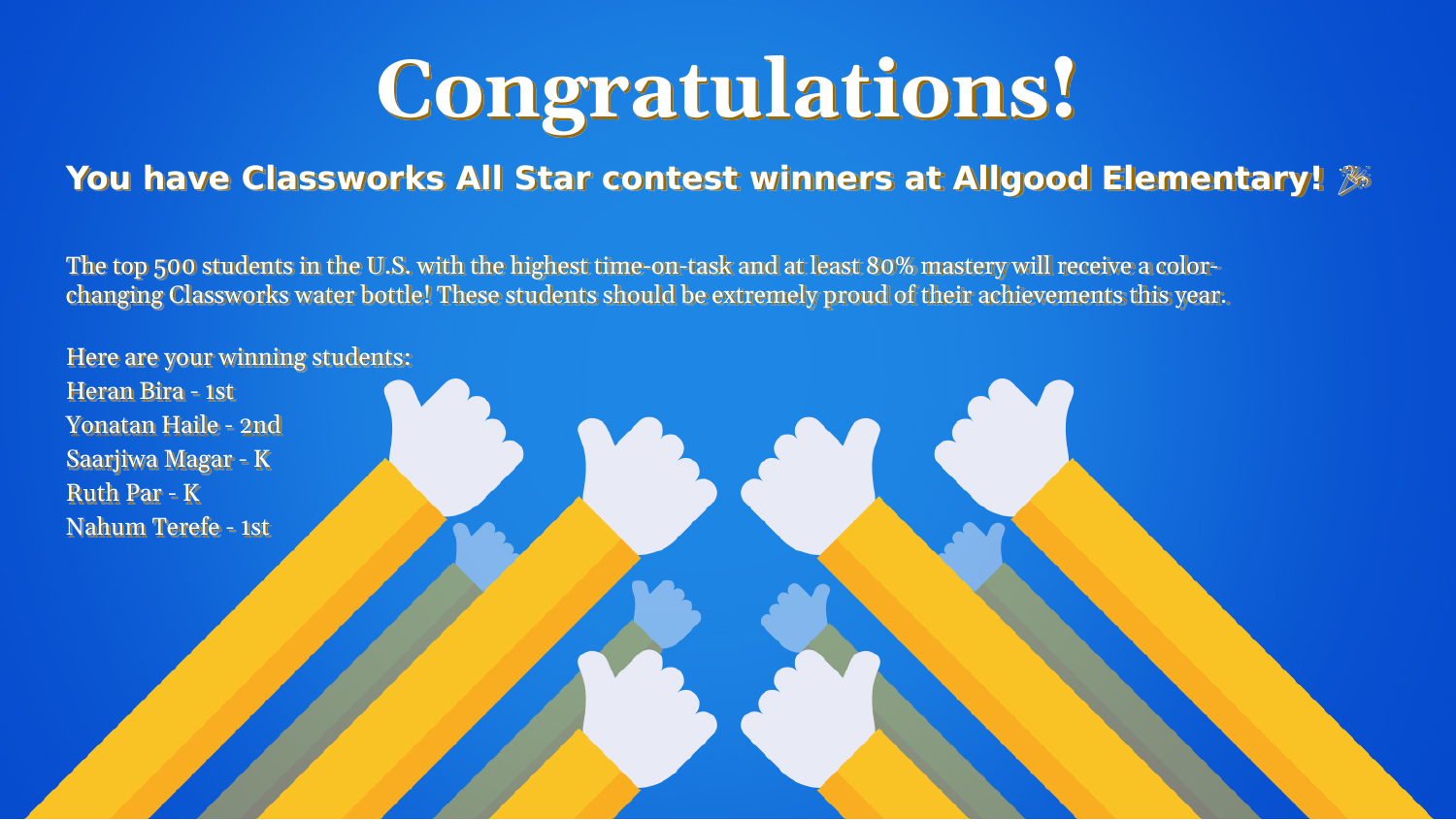

# Congratulations!
You have Classworks All Star contest winners at Allgood Elementary! 🎉
The top 500 students in the U.S. with the highest time-on-task and at least 80% mastery will receive a color-changing Classworks water bottle! These students should be extremely proud of their achievements this year.
Here are your winning students:
Heran Bira - 1st
Yonatan Haile - 2nd
Saarjiwa Magar - K
Ruth Par - K
Nahum Terefe - 1st